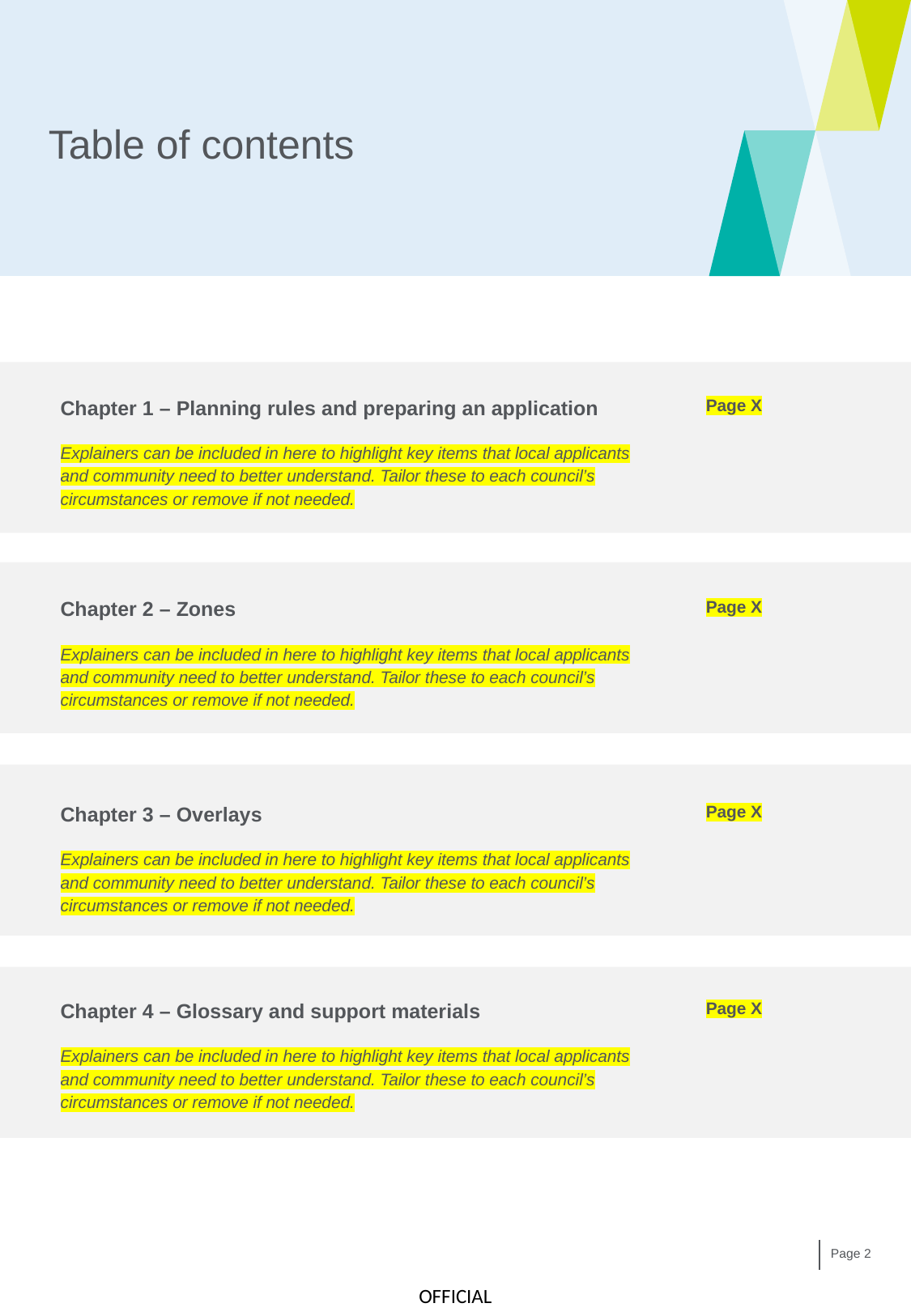

# Table of contents

Chapter 1 – Planning rules and preparing an application
Explainers can be included in here to highlight key items that local applicants and community need to better understand. Tailor these to each council’s circumstances or remove if not needed.
Page X

Chapter 2 – Zones
Explainers can be included in here to highlight key items that local applicants and community need to better understand. Tailor these to each council’s circumstances or remove if not needed.
Page X

Chapter 3 – Overlays
Explainers can be included in here to highlight key items that local applicants and community need to better understand. Tailor these to each council’s circumstances or remove if not needed.

Page X

Chapter 4 – Glossary and support materials
Explainers can be included in here to highlight key items that local applicants and community need to better understand. Tailor these to each council’s circumstances or remove if not needed.
Page X
Page 2